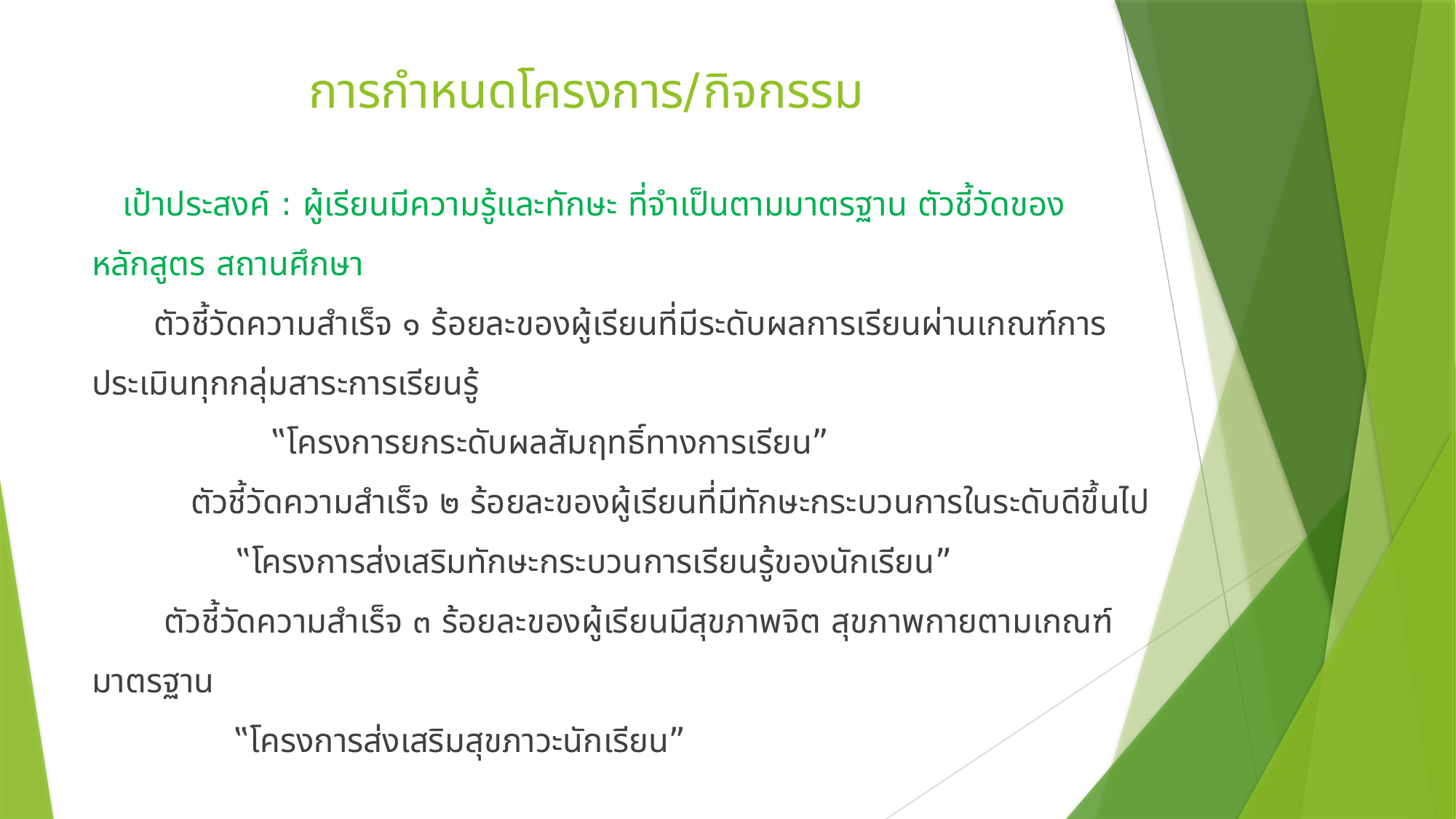

# การกำหนดโครงการ/กิจกรรม
   เป้าประสงค์ : ผู้เรียนมีความรู้และทักษะ ที่จำเป็นตามมาตรฐาน ตัวชี้วัดของหลักสูตร สถานศึกษา
      ตัวชี้วัดความสำเร็จ ๑ ร้อยละของผู้เรียนที่มีระดับผลการเรียนผ่านเกณฑ์การประเมินทุกกลุ่มสาระการเรียนรู้
     	        “โครงการยกระดับผลสัมฤทธิ์ทางการเรียน”
	ตัวชี้วัดความสำเร็จ ๒ ร้อยละของผู้เรียนที่มีทักษะกระบวนการในระดับดีขึ้นไป
         “โครงการส่งเสริมทักษะกระบวนการเรียนรู้ของนักเรียน”
       ตัวชี้วัดความสำเร็จ ๓ ร้อยละของผู้เรียนมีสุขภาพจิต สุขภาพกายตามเกณฑ์มาตรฐาน
              “โครงการส่งเสริมสุขภาวะนักเรียน”